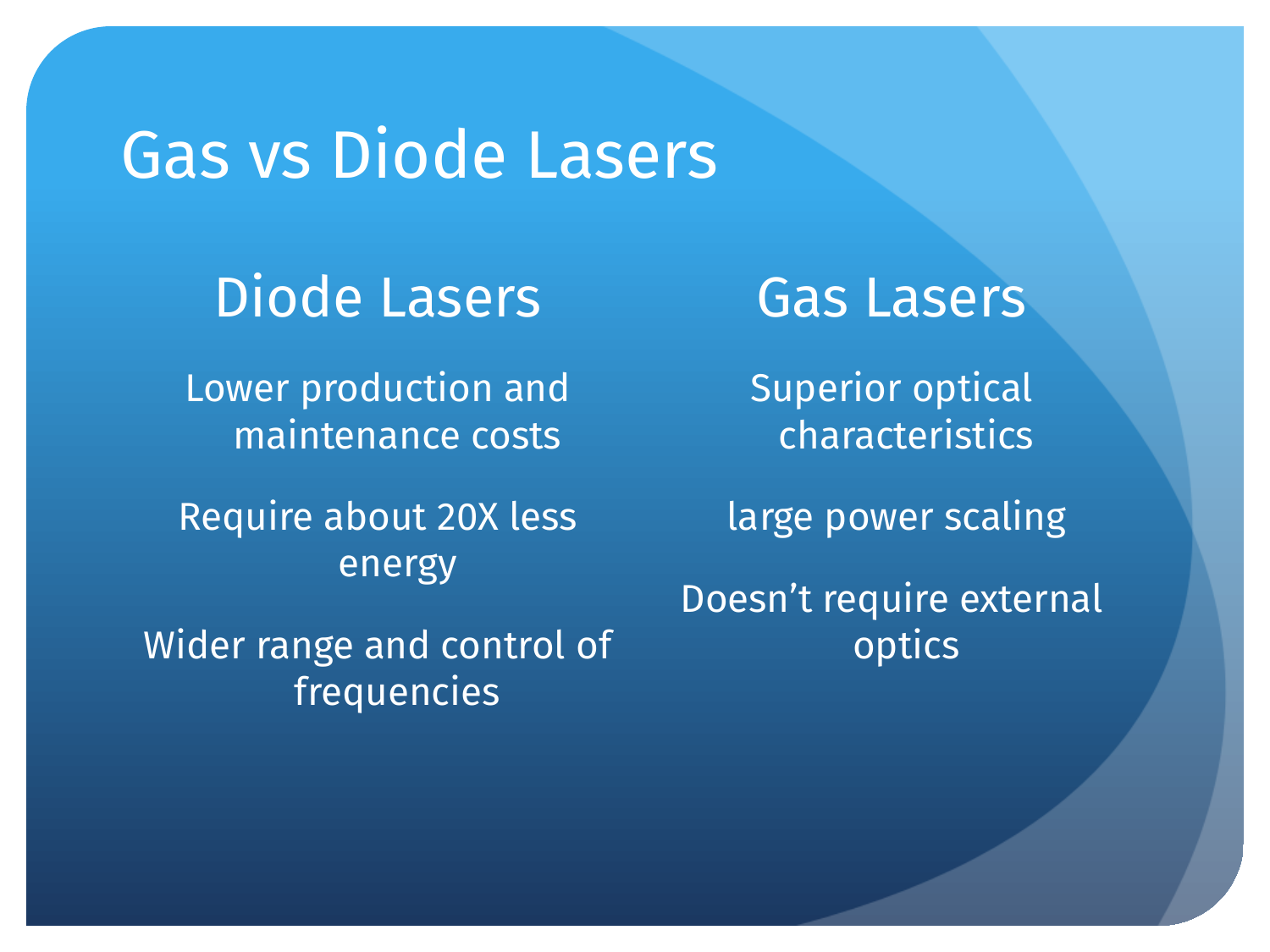

# Gas vs Diode Lasers
Diode Lasers
Lower production and maintenance costs
Require about 20X less energy
Wider range and control of frequencies

Gas Lasers
Superior optical characteristics
 large power scaling
Doesn’t require external optics